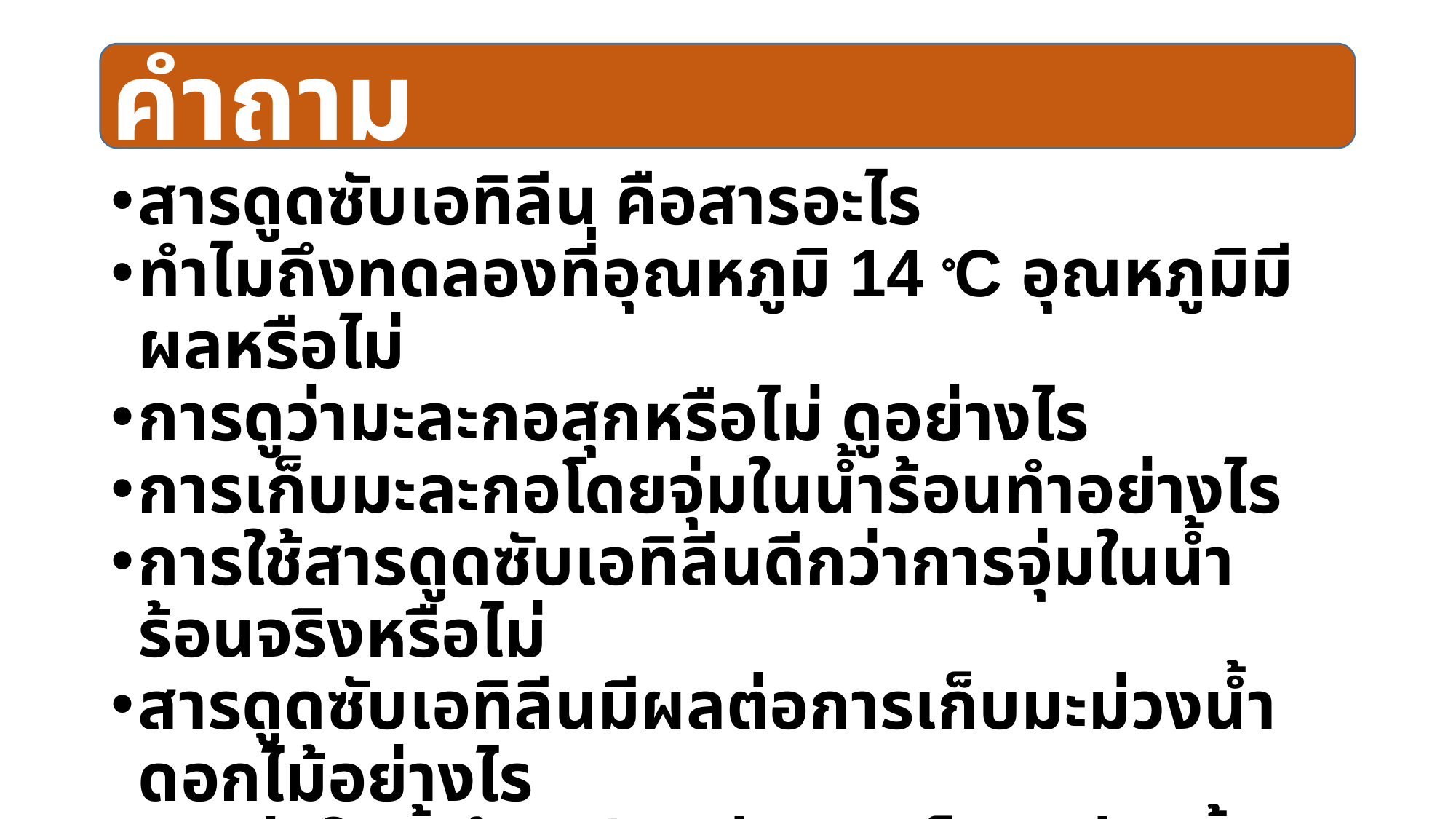

# คำถาม
สารดูดซับเอทิลีน คือสารอะไร
ทำไมถึงทดลองที่อุณหภูมิ 14 °C อุณหภูมิมีผลหรือไม่
การดูว่ามะละกอสุกหรือไม่ ดูอย่างไร
การเก็บมะละกอโดยจุ่มในน้ำร้อนทำอย่างไร
การใช้สารดูดซับเอทิลีนดีกว่าการจุ่มในน้ำร้อนจริงหรือไม่
สารดูดซับเอทิลีนมีผลต่อการเก็บมะม่วงน้ำดอกไม้อย่างไร
การจุ่มในน้ำร้อนมีผลต่อการเก็บมะม่วงน้ำดอกไม้อย่างไร
ควรใช้สารดูดซับในการยืดอายุมะละกอหรือไม่